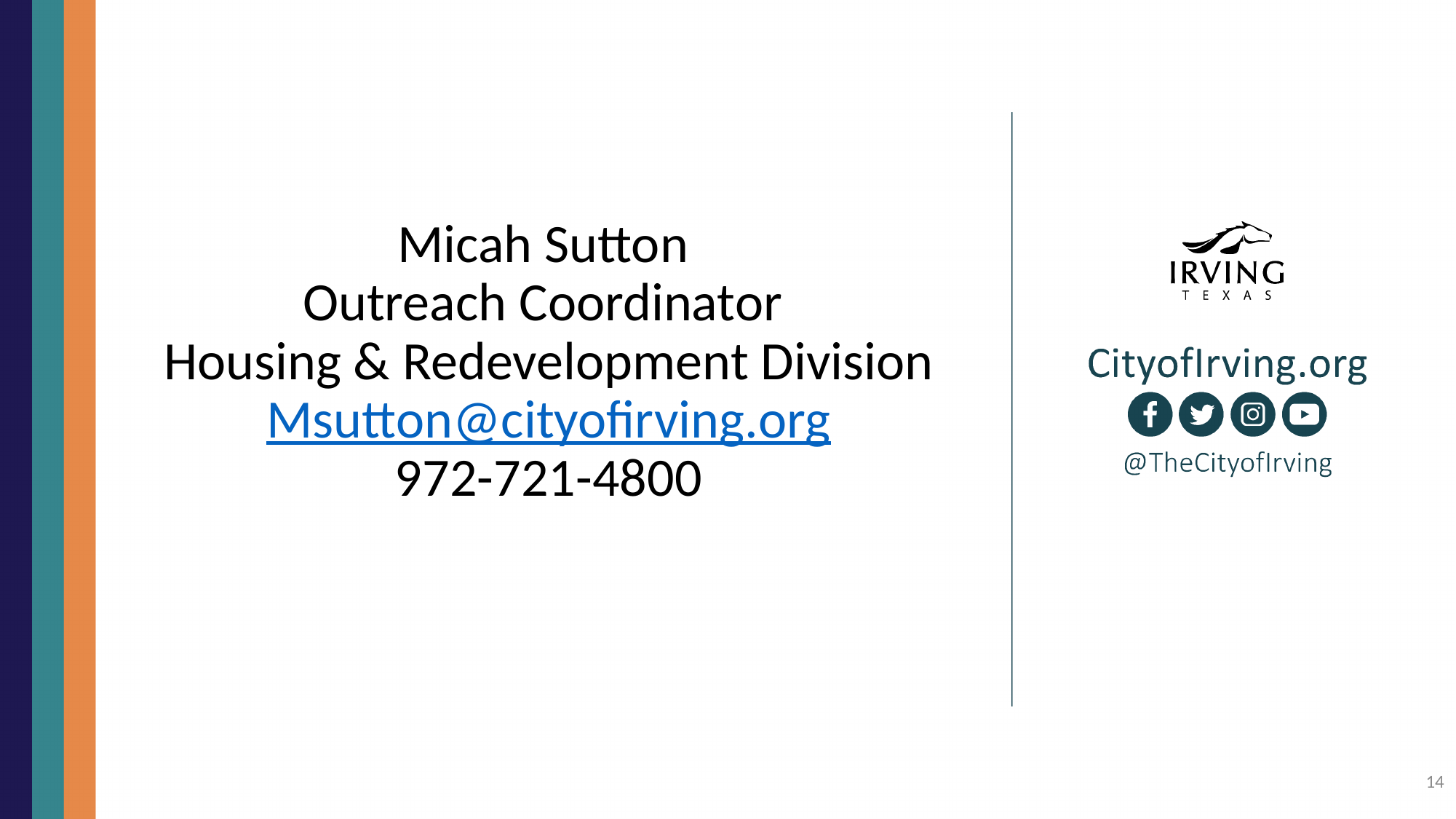

# Micah Sutton Outreach Coordinator Housing & Redevelopment Division Msutton@cityofirving.org 972-721-4800
14